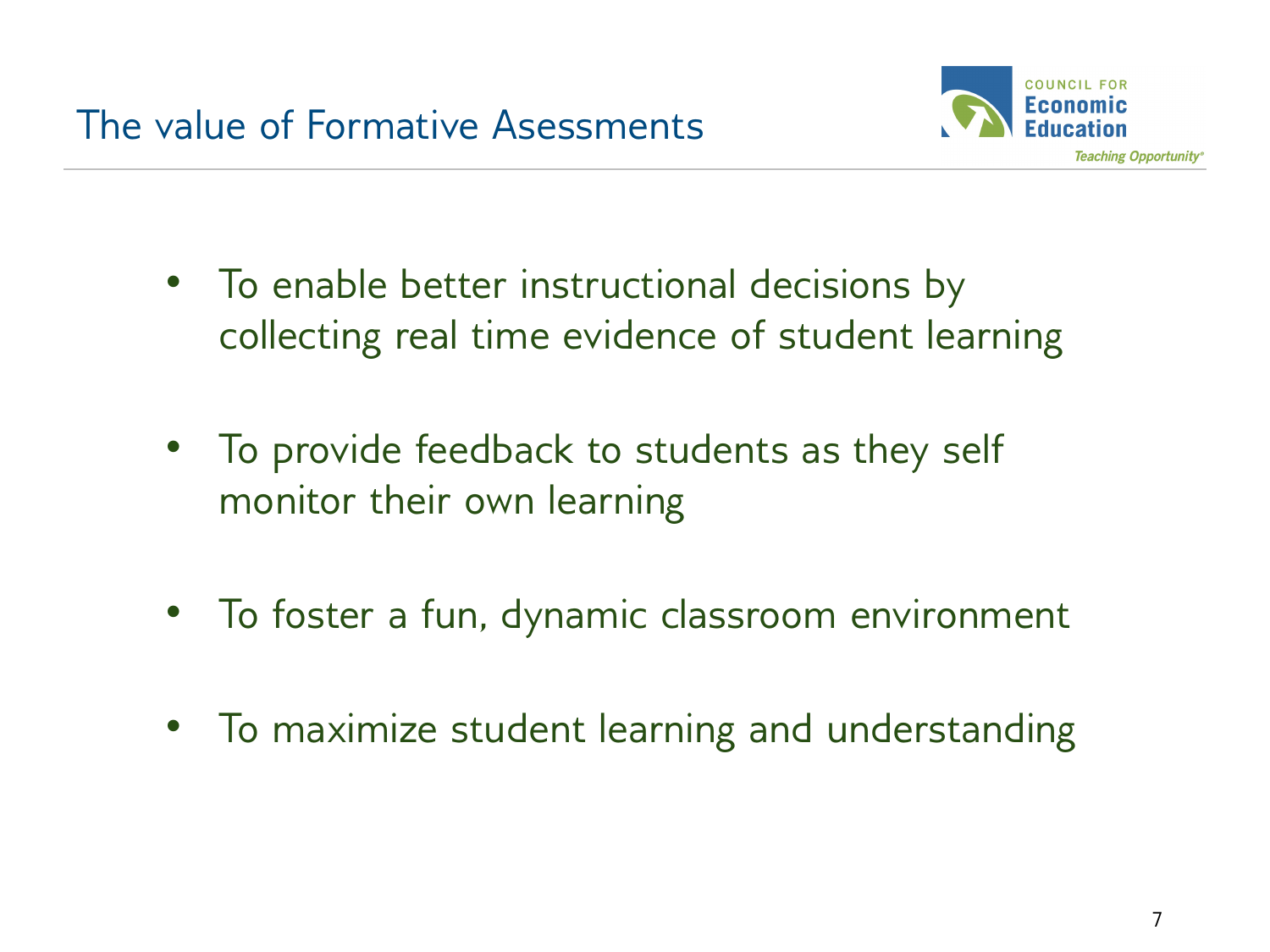

# The value of Formative Asessments
To enable better instructional decisions by collecting real time evidence of student learning

To provide feedback to students as they self monitor their own learning

To foster a fun, dynamic classroom environment

To maximize student learning and understanding
7